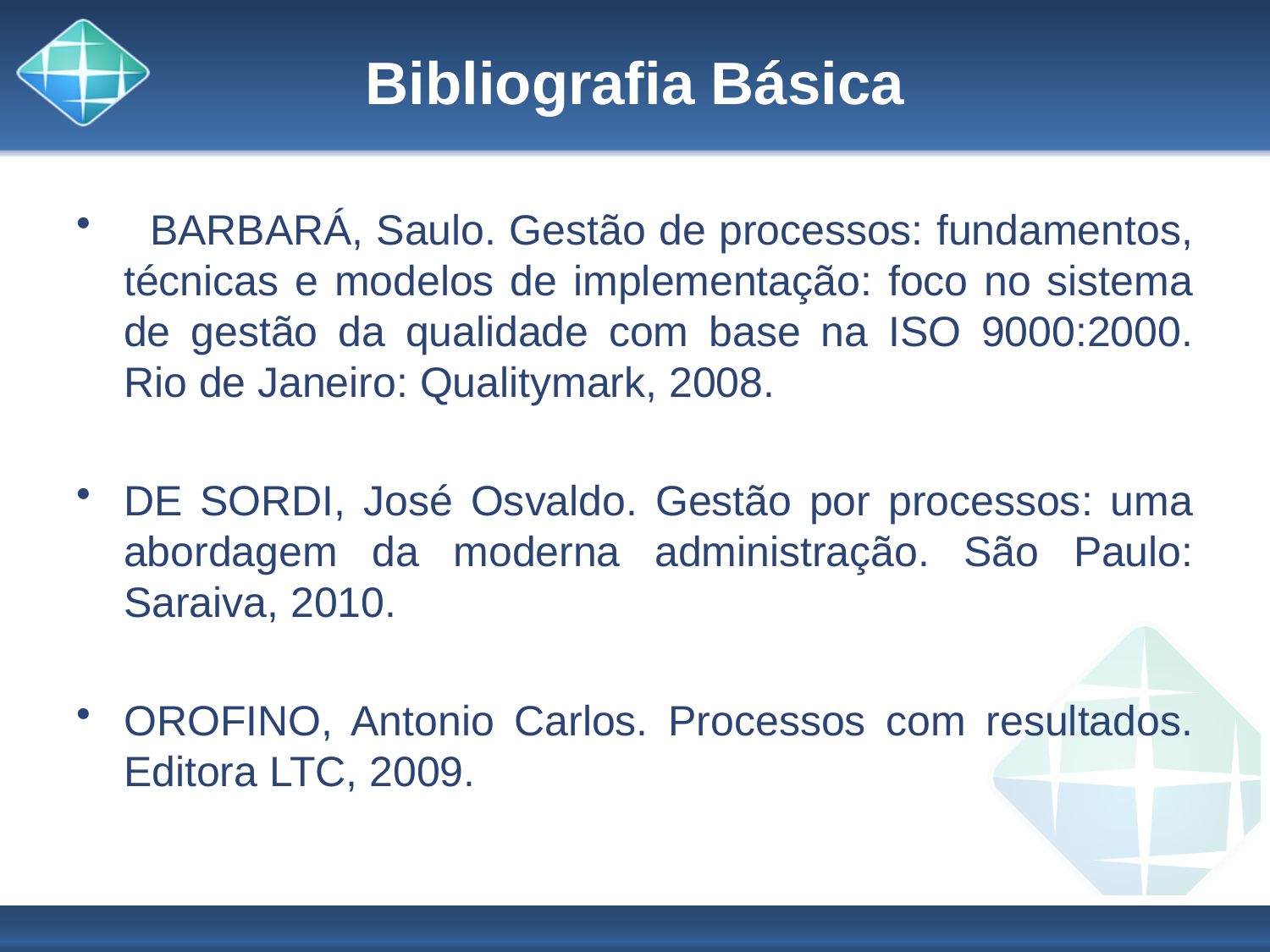

# Bibliografia Básica
  BARBARÁ, Saulo. Gestão de processos: fundamentos, técnicas e modelos de implementação: foco no sistema de gestão da qualidade com base na ISO 9000:2000. Rio de Janeiro: Qualitymark, 2008.

DE SORDI, José Osvaldo. Gestão por processos: uma abordagem da moderna administração. São Paulo: Saraiva, 2010.

OROFINO, Antonio Carlos. Processos com resultados. Editora LTC, 2009.